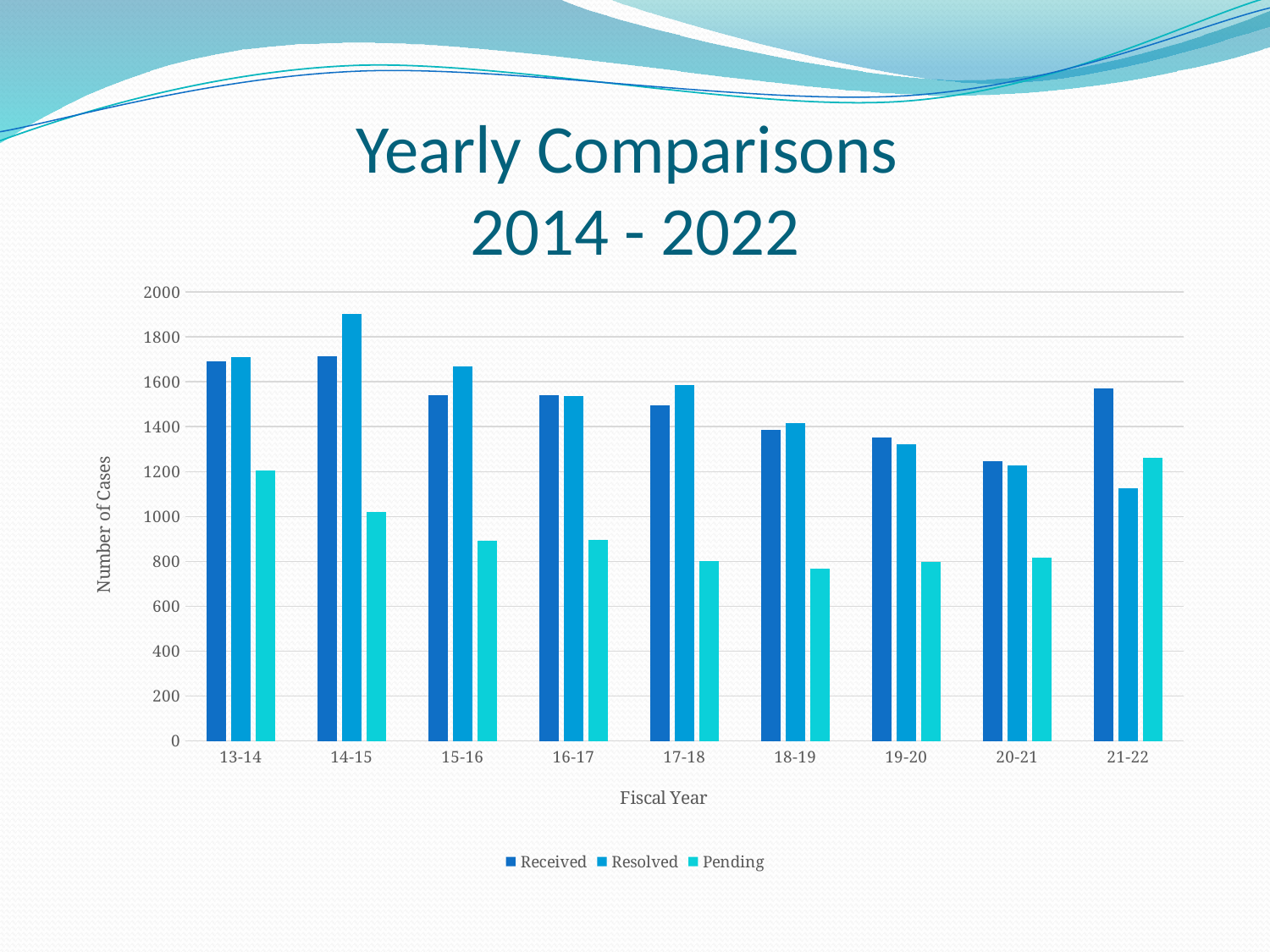

# Yearly Comparisons 2014 - 2022

### Chart

| Category | Received | Resolved | Pending |
|---|---|---|---|
| 13-14 | 1692.0 | 1710.0 | 1205.0 |
| 14-15 | 1715.0 | 1901.0 | 1019.0 |
| 15-16 | 1542.0 | 1670.0 | 891.0 |
| 16-17 | 1541.0 | 1536.0 | 896.0 |
| 17-18 | 1494.0 | 1586.0 | 802.0 |
| 18-19 | 1384.0 | 1417.0 | 769.0 |
| 19-20 | 1350.0 | 1321.0 | 798.0 |
| 20-21 | 1248.0 | 1228.0 | 818.0 |
| 21-22 | 1571.0 | 1126.0 | 1263.0 |